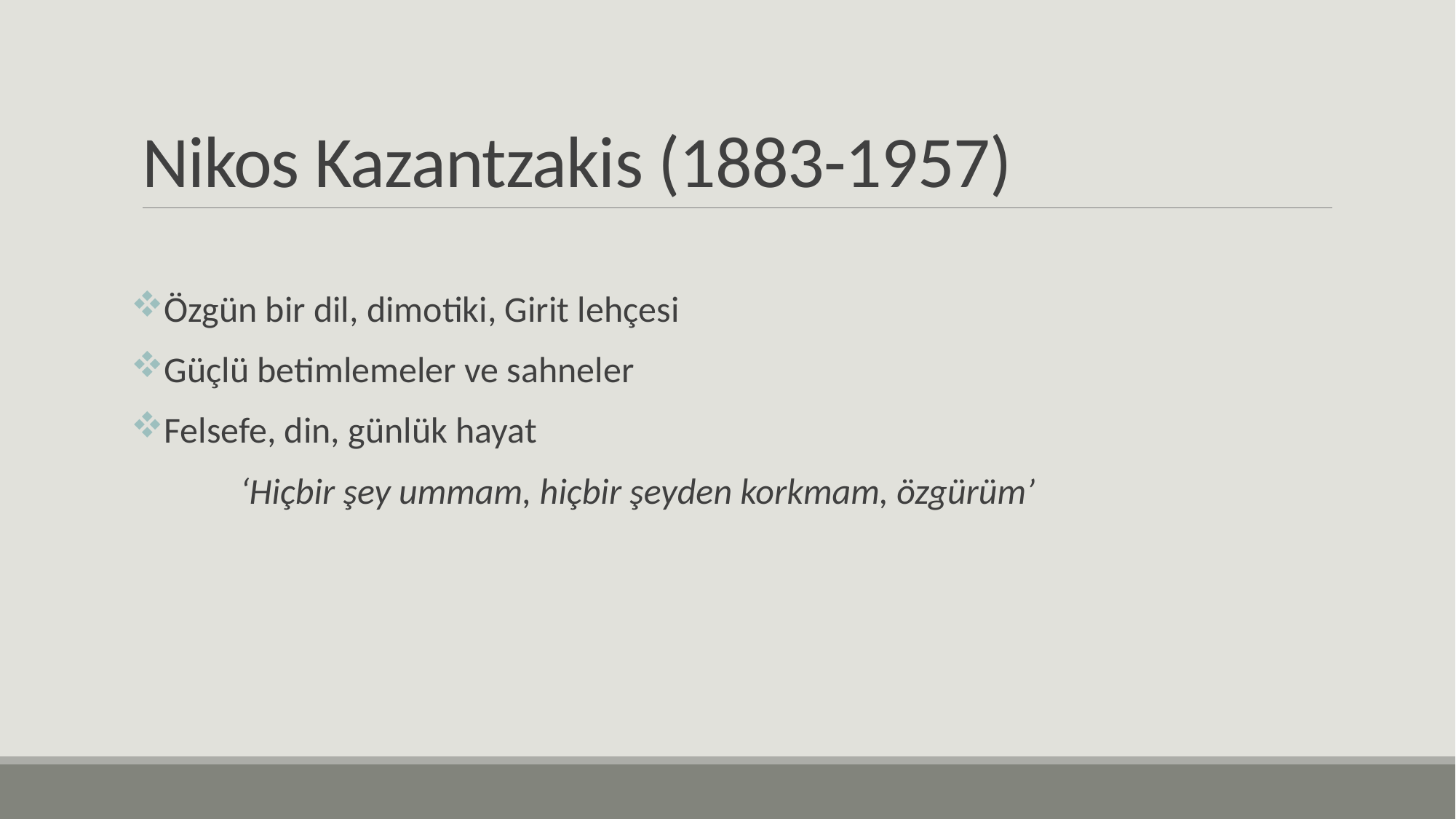

# Nikos Kazantzakis (1883-1957)

Özgün bir dil, dimotiki, Girit lehçesi
Güçlü betimlemeler ve sahneler
Felsefe, din, günlük hayat
 	‘Hiçbir şey ummam, hiçbir şeyden korkmam, özgürüm’